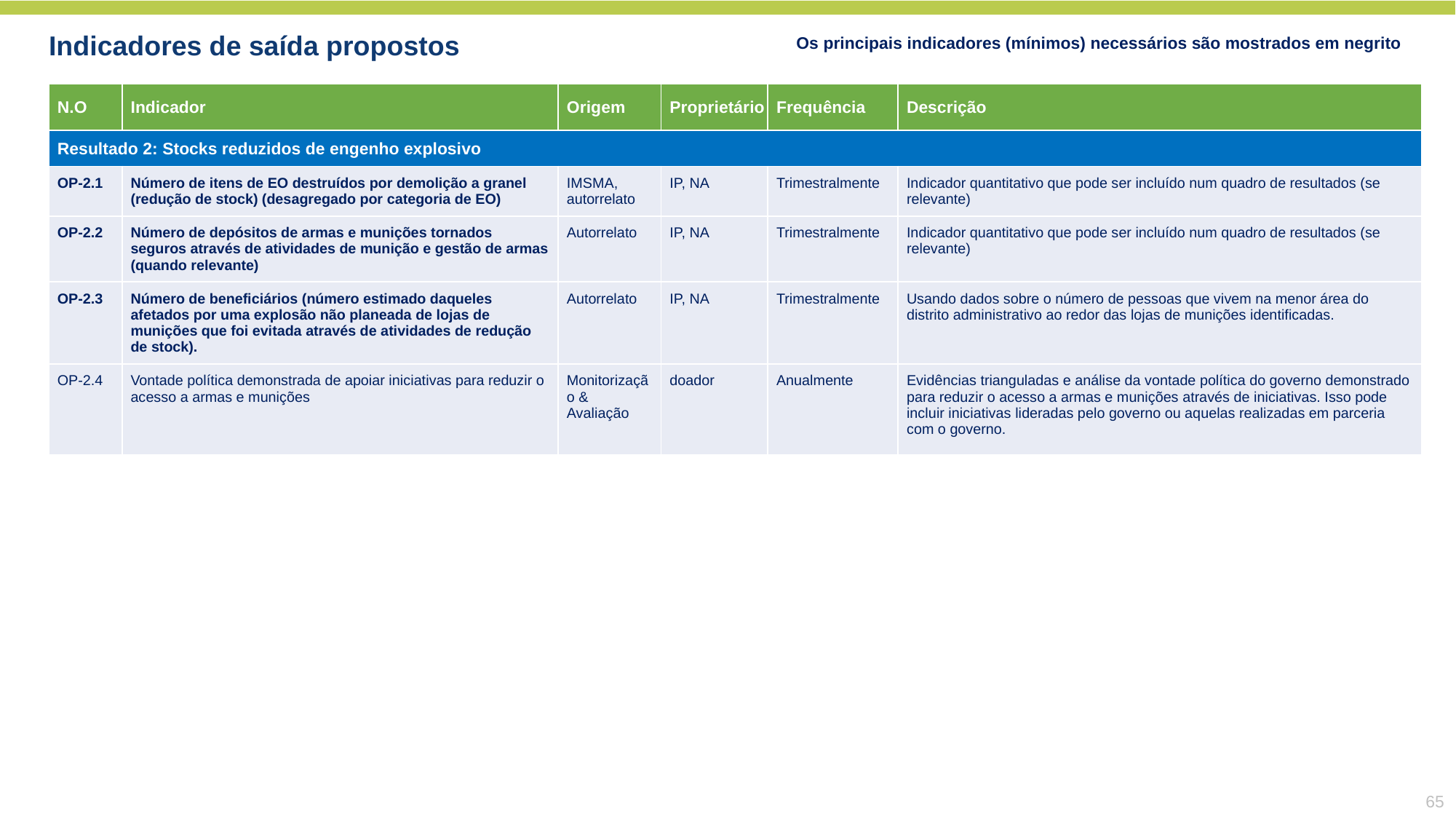

Os principais indicadores (mínimos) necessários são mostrados em negrito
Indicadores de saída propostos

| N.O | Indicador | Origem | Proprietário | Frequência | Descrição |
| --- | --- | --- | --- | --- | --- |
| Resultado 2: Stocks reduzidos de engenho explosivo |  |  |  |  |  |
| OP-2.1 | Número de itens de EO destruídos por demolição a granel (redução de stock) (desagregado por categoria de EO) | IMSMA, autorrelato | IP, NA | Trimestralmente | Indicador quantitativo que pode ser incluído num quadro de resultados (se relevante) |
| OP-2.2 | Número de depósitos de armas e munições tornados seguros através de atividades de munição e gestão de armas (quando relevante) | Autorrelato | IP, NA | Trimestralmente | Indicador quantitativo que pode ser incluído num quadro de resultados (se relevante) |
| OP-2.3 | Número de beneficiários (número estimado daqueles afetados por uma explosão não planeada de lojas de munições que foi evitada através de atividades de redução de stock). | Autorrelato | IP, NA | Trimestralmente | Usando dados sobre o número de pessoas que vivem na menor área do distrito administrativo ao redor das lojas de munições identificadas. |
| OP-2.4 | Vontade política demonstrada de apoiar iniciativas para reduzir o acesso a armas e munições | Monitorização & Avaliação | doador | Anualmente | Evidências trianguladas e análise da vontade política do governo demonstrado para reduzir o acesso a armas e munições através de iniciativas. Isso pode incluir iniciativas lideradas pelo governo ou aquelas realizadas em parceria com o governo. |
65